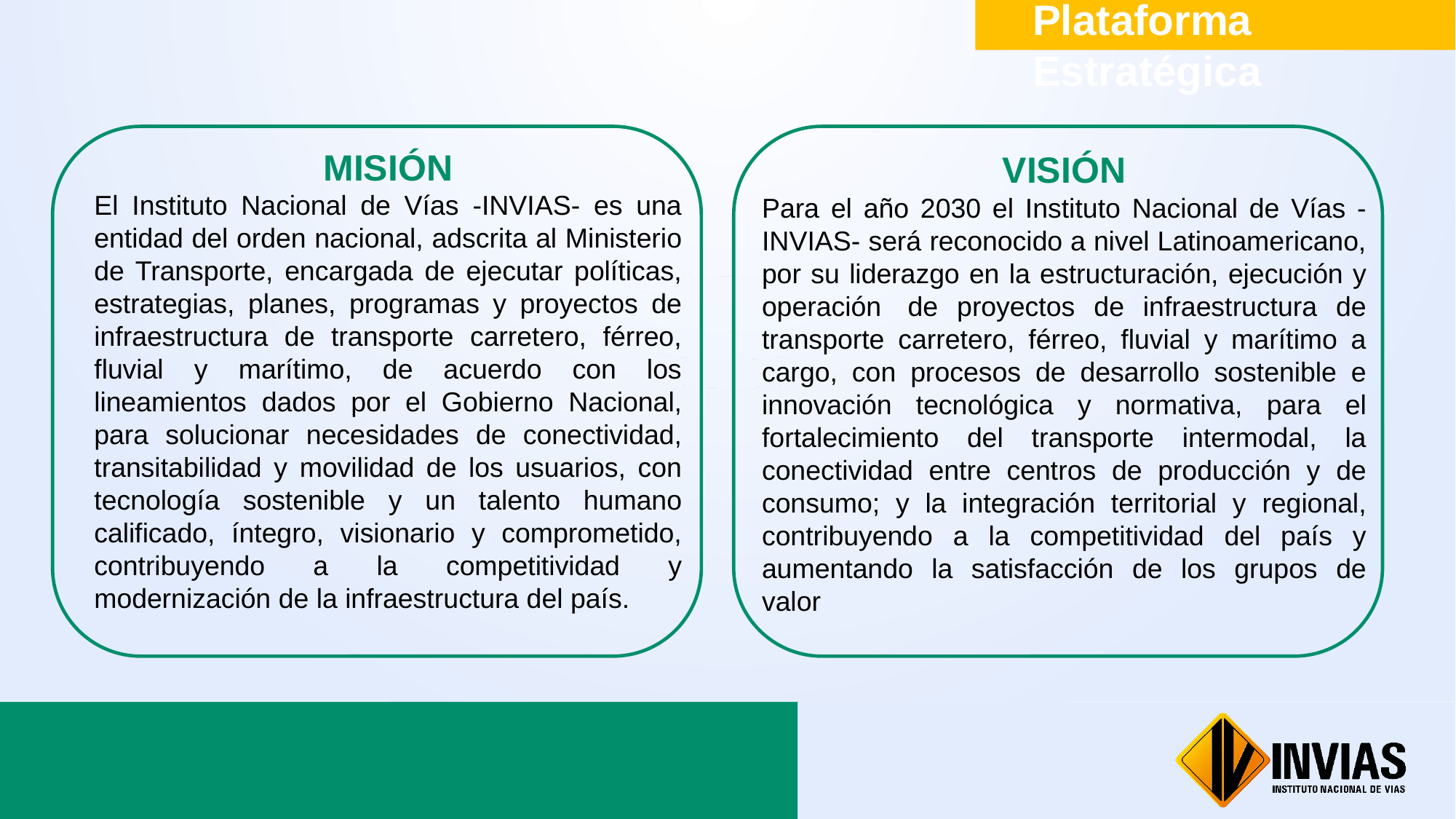

Plataforma Estratégica

MISIÓN
El Instituto Nacional de Vías -INVIAS- es una entidad del orden nacional, adscrita al Ministerio de Transporte, encargada de ejecutar políticas, estrategias, planes, programas y proyectos de infraestructura de transporte carretero, férreo, fluvial y marítimo, de acuerdo con los lineamientos dados por el Gobierno Nacional, para solucionar necesidades de conectividad, transitabilidad y movilidad de los usuarios, con tecnología sostenible y un talento humano calificado, íntegro, visionario y comprometido, contribuyendo a la competitividad y modernización de la infraestructura del país.

VISIÓN
Para el año 2030 el Instituto Nacional de Vías -INVIAS- será reconocido a nivel Latinoamericano, por su liderazgo en la estructuración, ejecución y operación  de proyectos de infraestructura de transporte carretero, férreo, fluvial y marítimo a cargo, con procesos de desarrollo sostenible e innovación tecnológica y normativa, para el fortalecimiento del transporte intermodal, la conectividad entre centros de producción y de consumo; y la integración territorial y regional, contribuyendo a la competitividad del país y aumentando la satisfacción de los grupos de valor